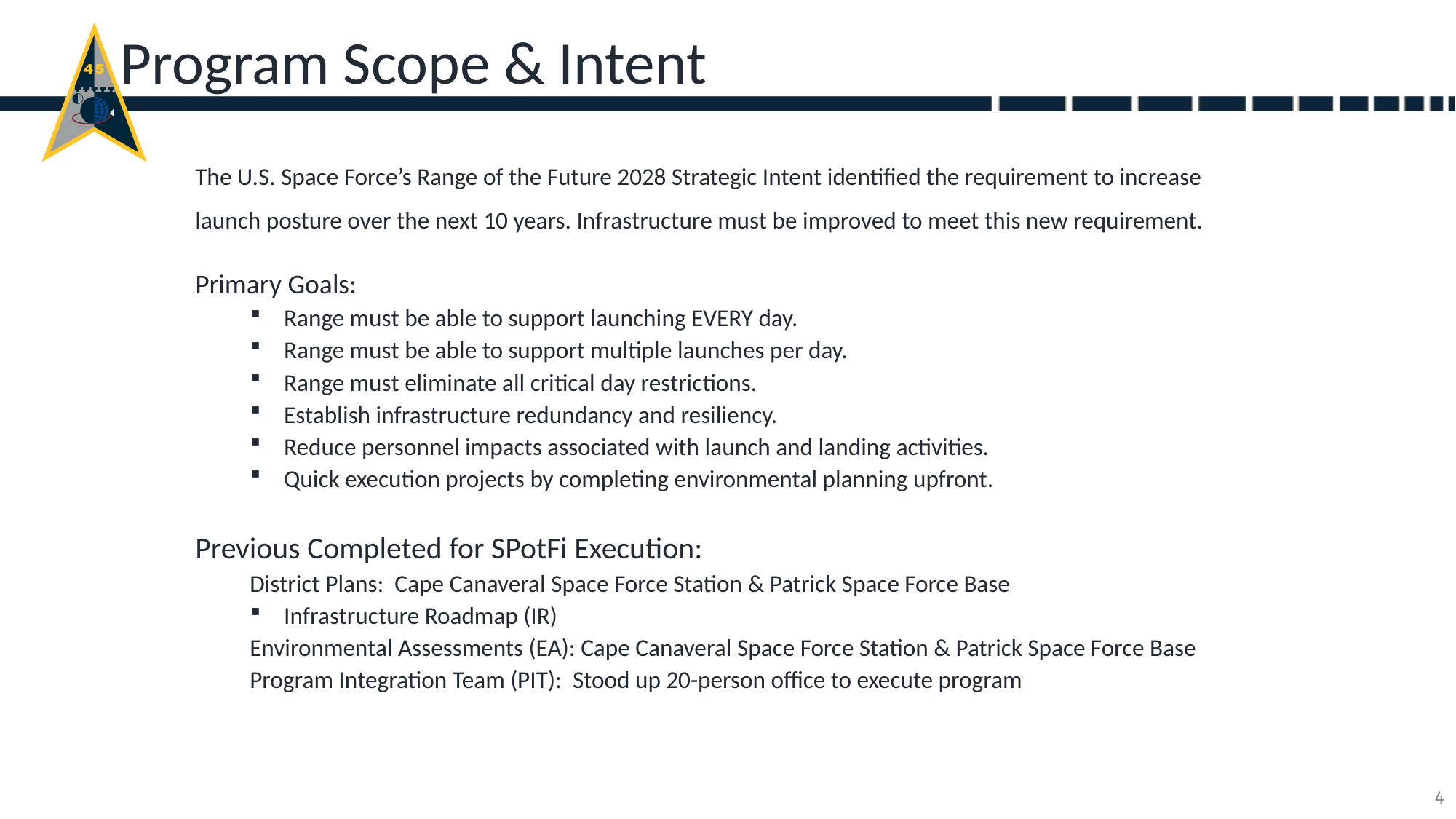

Program Scope & Intent
The U.S. Space Force’s Range of the Future 2028 Strategic Intent identified the requirement to increase launch posture over the next 10 years. Infrastructure must be improved to meet this new requirement.

Primary Goals:
Range must be able to support launching EVERY day.
Range must be able to support multiple launches per day.
Range must eliminate all critical day restrictions.
Establish infrastructure redundancy and resiliency.
Reduce personnel impacts associated with launch and landing activities.
Quick execution projects by completing environmental planning upfront.

Previous Completed for SPotFi Execution:
District Plans:  Cape Canaveral Space Force Station & Patrick Space Force Base
Infrastructure Roadmap (IR)
Environmental Assessments (EA): Cape Canaveral Space Force Station & Patrick Space Force Base
Program Integration Team (PIT):  Stood up 20-person office to execute program
4